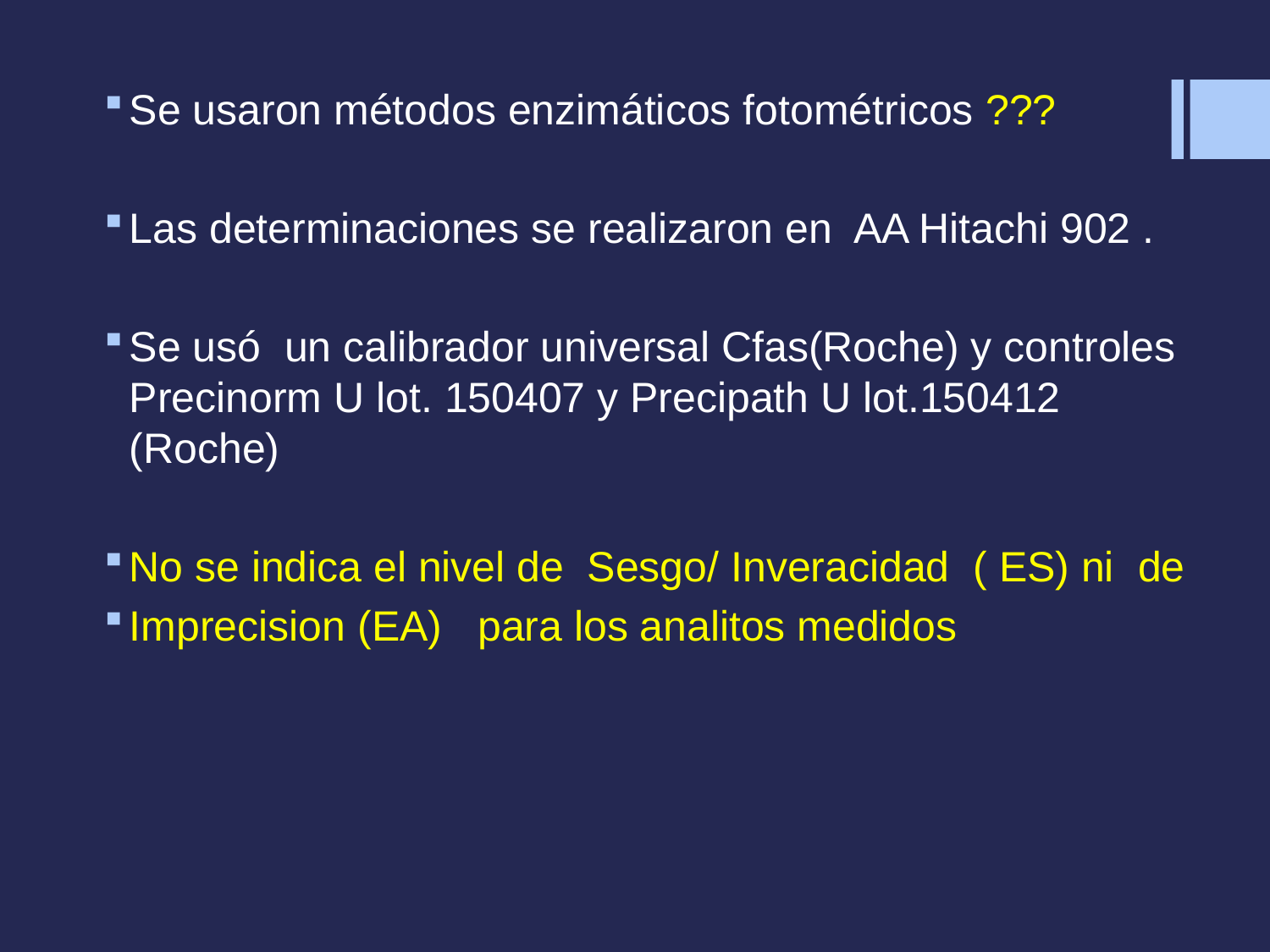

#
Se usaron métodos enzimáticos fotométricos ???

Las determinaciones se realizaron en  AA Hitachi 902 .

Se usó  un calibrador universal Cfas(Roche) y controles Precinorm U lot. 150407 y Precipath U lot.150412 (Roche)

No se indica el nivel de  Sesgo/ Inveracidad  ( ES) ni  de
Imprecision (EA)   para los analitos medidos